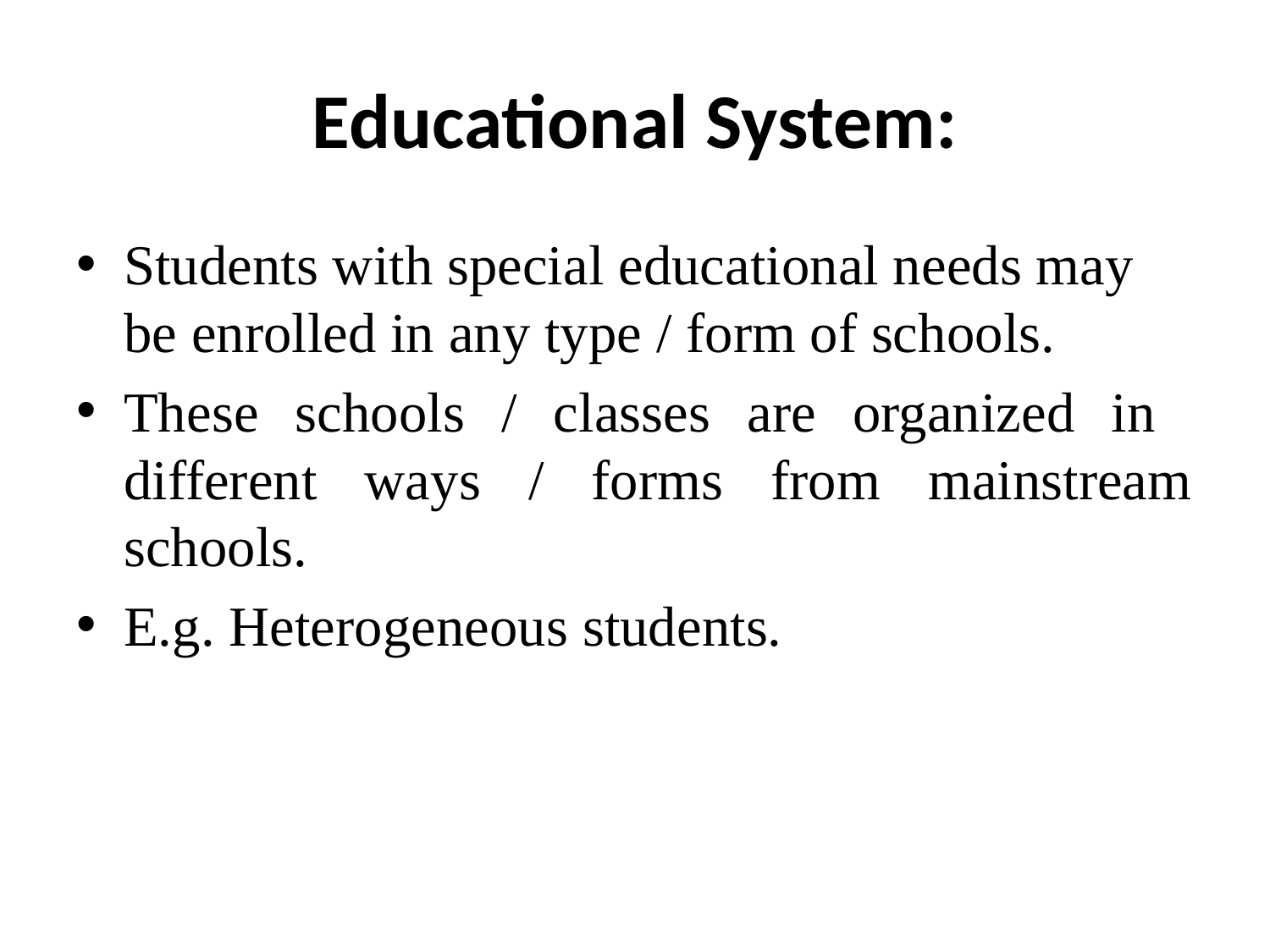

# Educational System:
Students with special educational needs may be enrolled in any type / form of schools.
These schools / classes are organized in  different ways / forms from mainstream schools.
E.g. Heterogeneous students.